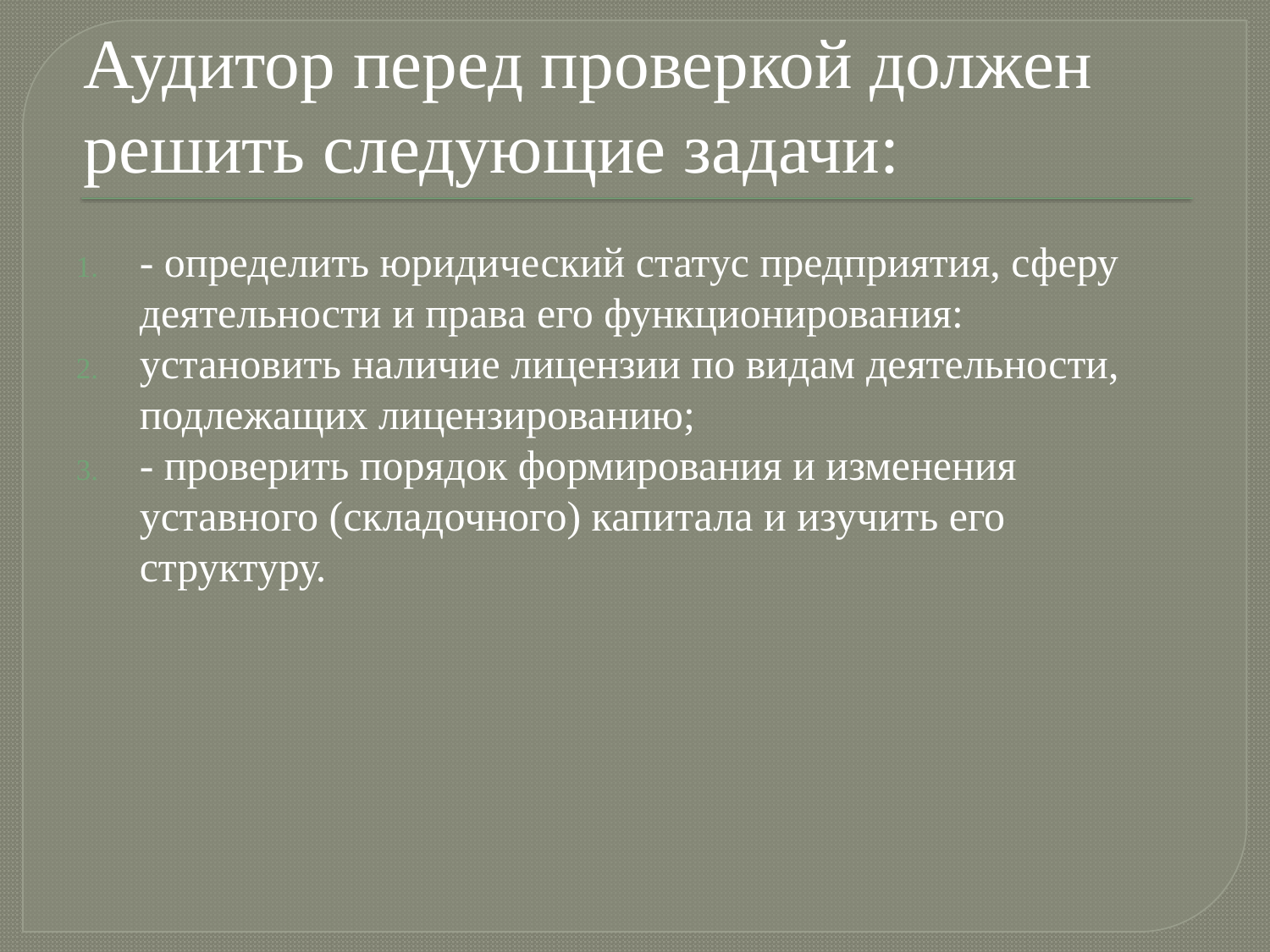

# Аудитор перед проверкой должен решить следующие задачи:
- определить юридический статус предприятия, сферу деятельности и права его функционирования:
установить наличие лицензии по видам деятельности, подлежащих лицензированию;
- проверить порядок формирования и изменения уставного (складочного) капитала и изучить его структуру.